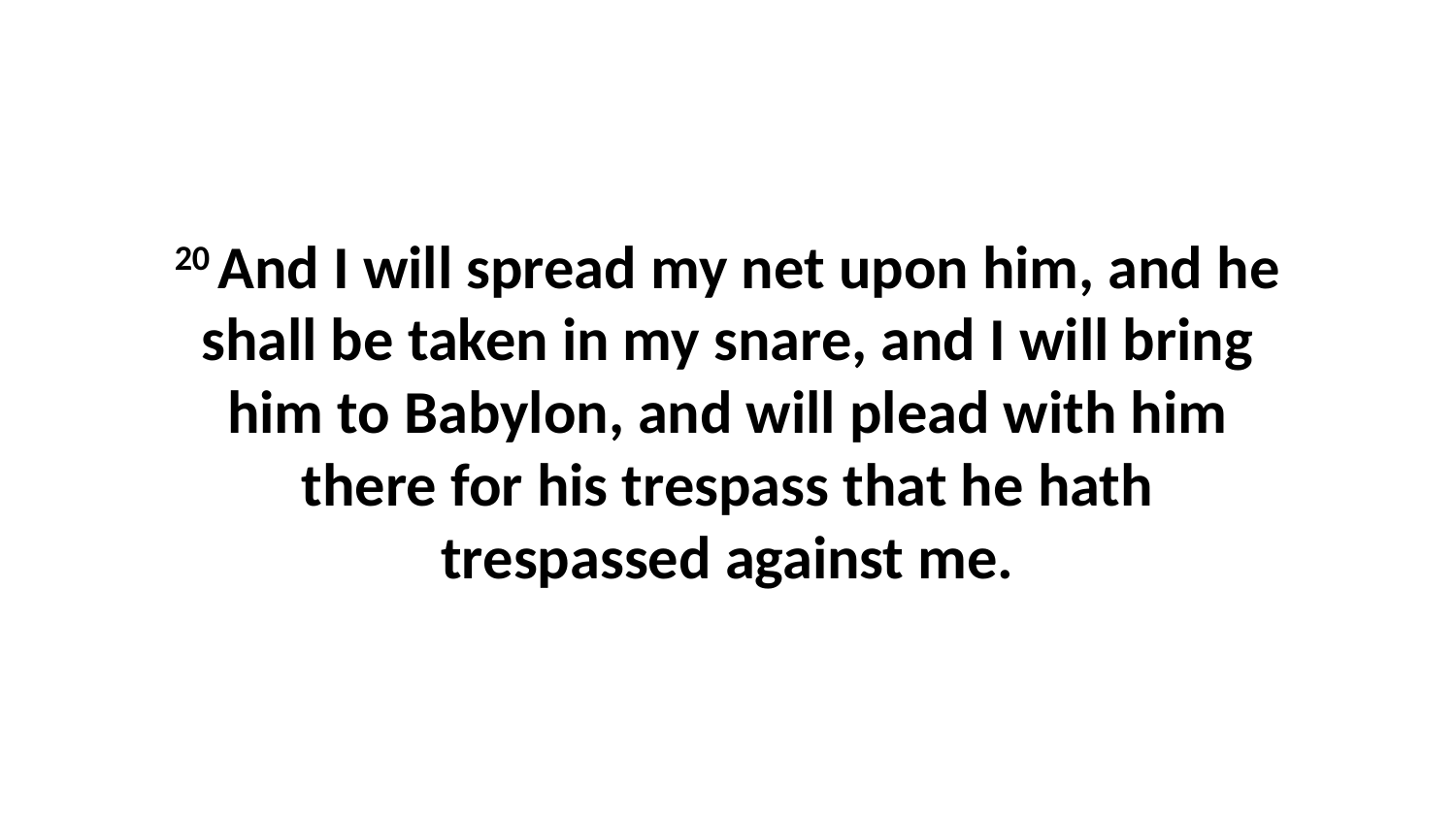

20 And I will spread my net upon him, and he shall be taken in my snare, and I will bring him to Babylon, and will plead with him there for his trespass that he hath trespassed against me.